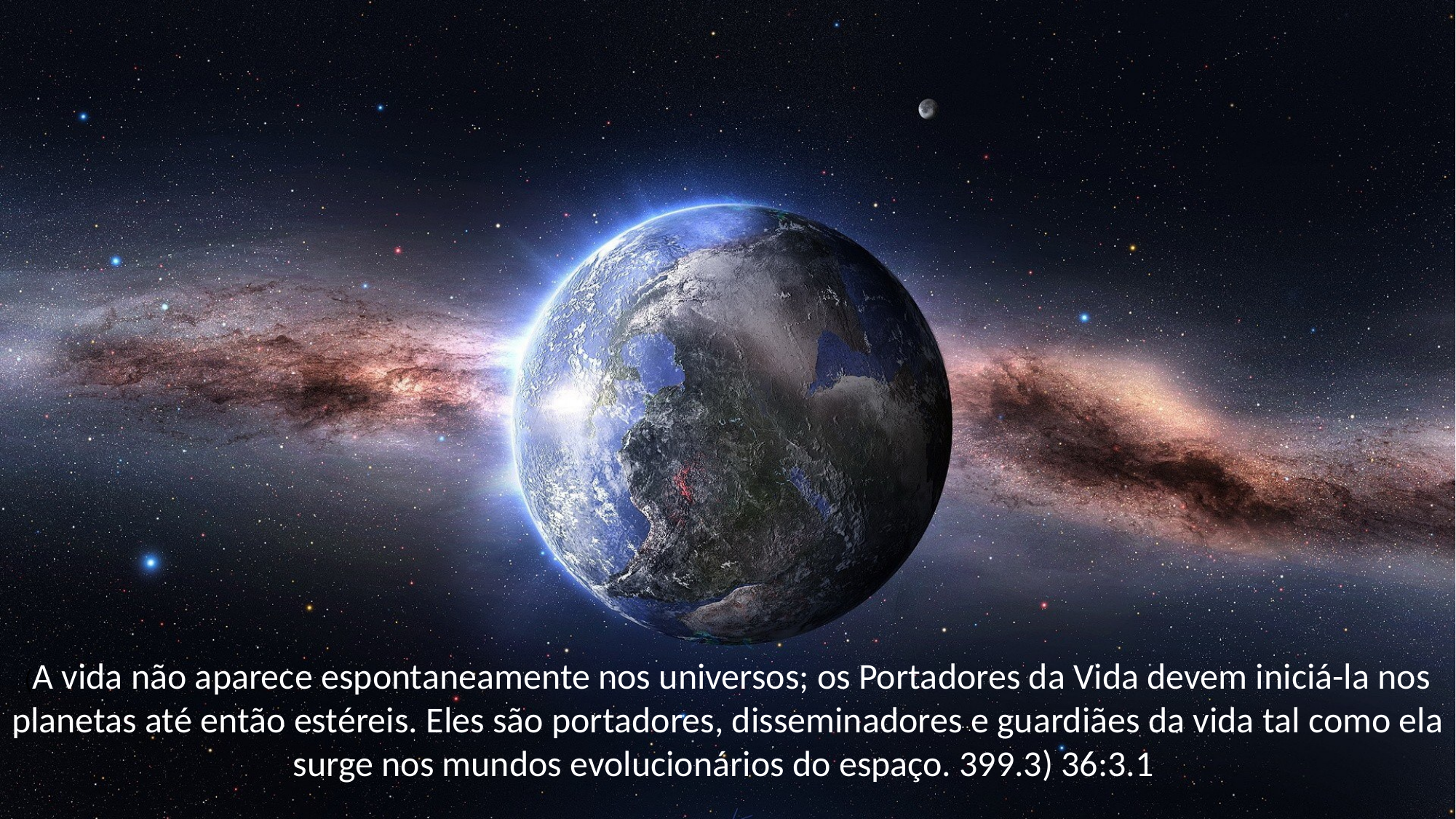

(A vida não aparece espontaneamente nos universos; os Portadores da Vida devem iniciá-la nos planetas até então estéreis. Eles são portadores, disseminadores e guardiães da vida tal como ela surge nos mundos evolucionários do espaço. 399.3) 36:3.1